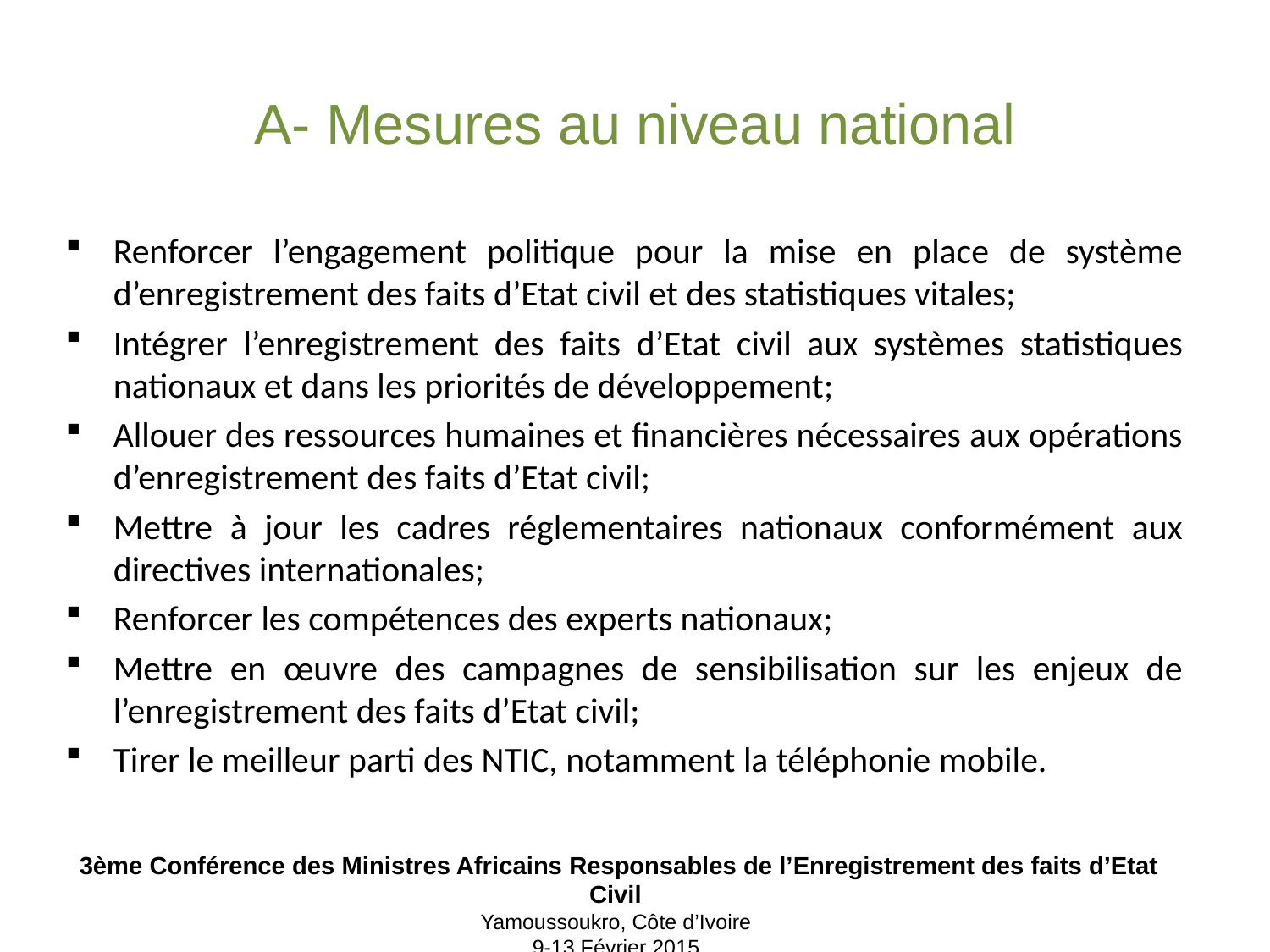

# A- Mesures au niveau national
Renforcer l’engagement politique pour la mise en place de système d’enregistrement des faits d’Etat civil et des statistiques vitales;
Intégrer l’enregistrement des faits d’Etat civil aux systèmes statistiques nationaux et dans les priorités de développement;
Allouer des ressources humaines et financières nécessaires aux opérations d’enregistrement des faits d’Etat civil;
Mettre à jour les cadres réglementaires nationaux conformément aux directives internationales;
Renforcer les compétences des experts nationaux;
Mettre en œuvre des campagnes de sensibilisation sur les enjeux de l’enregistrement des faits d’Etat civil;
Tirer le meilleur parti des NTIC, notamment la téléphonie mobile.
3ème Conférence des Ministres Africains Responsables de l’Enregistrement des faits d’Etat Civil
Yamoussoukro, Côte d’Ivoire
9-13 Février 2015